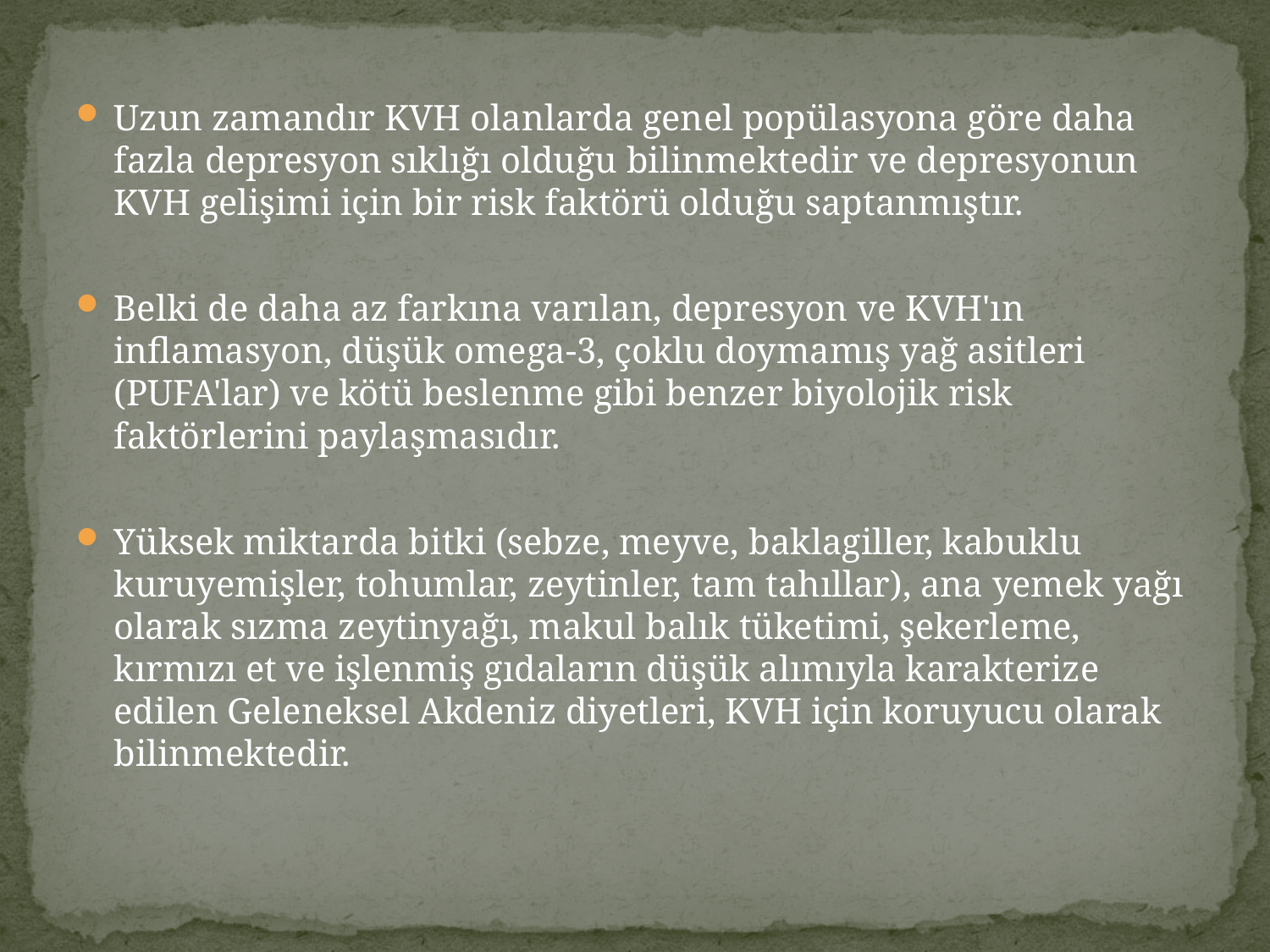

Uzun zamandır KVH olanlarda genel popülasyona göre daha fazla depresyon sıklığı olduğu bilinmektedir ve depresyonun KVH gelişimi için bir risk faktörü olduğu saptanmıştır.

Belki de daha az farkına varılan, depresyon ve KVH'ın inflamasyon, düşük omega-3, çoklu doymamış yağ asitleri (PUFA'lar) ve kötü beslenme gibi benzer biyolojik risk faktörlerini paylaşmasıdır.

Yüksek miktarda bitki (sebze, meyve, baklagiller, kabuklu kuruyemişler, tohumlar, zeytinler, tam tahıllar), ana yemek yağı olarak sızma zeytinyağı, makul balık tüketimi, şekerleme, kırmızı et ve işlenmiş gıdaların düşük alımıyla karakterize edilen Geleneksel Akdeniz diyetleri, KVH için koruyucu olarak bilinmektedir.